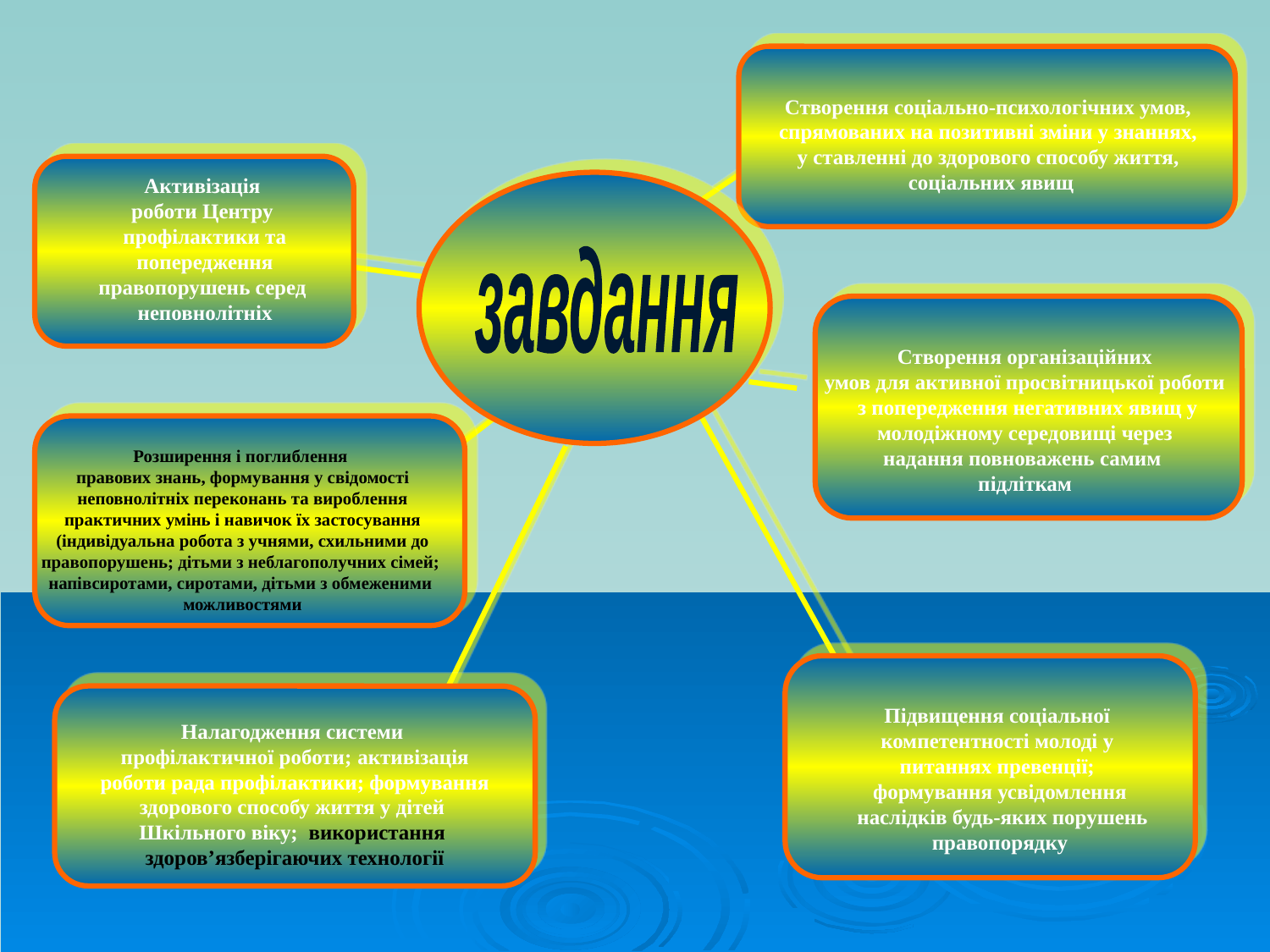

Створення соціально-психологічних умов,
спрямованих на позитивні зміни у знаннях,
у ставленні до здорового способу життя,
соціальних явищ
Активізація
роботи Центру
профілактики та
 попередження
правопорушень серед
неповнолітніх
завдання
Створення організаційних
умов для активної просвітницької роботи
 з попередження негативних явищ у
 молодіжному середовищі через
надання повноважень самим
підліткам
Розширення і поглиблення
правових знань, формування у свідомості
 неповнолітніх переконань та вироблення
практичних умінь і навичок їх застосування
 (індивідуальна робота з учнями, схильними до
правопорушень; дітьми з неблагополучних сімей;
напівсиротами, сиротами, дітьми з обмеженими
можливостями
Підвищення соціальної
компетентності молоді у
питаннях превенції;
формування усвідомлення
 наслідків будь-яких порушень правопорядку
Налагодження системи
профілактичної роботи; активізація
 роботи рада профілактики; формування
здорового способу життя у дітей
Шкільного віку;  використання
здоров’язберігаючих технології